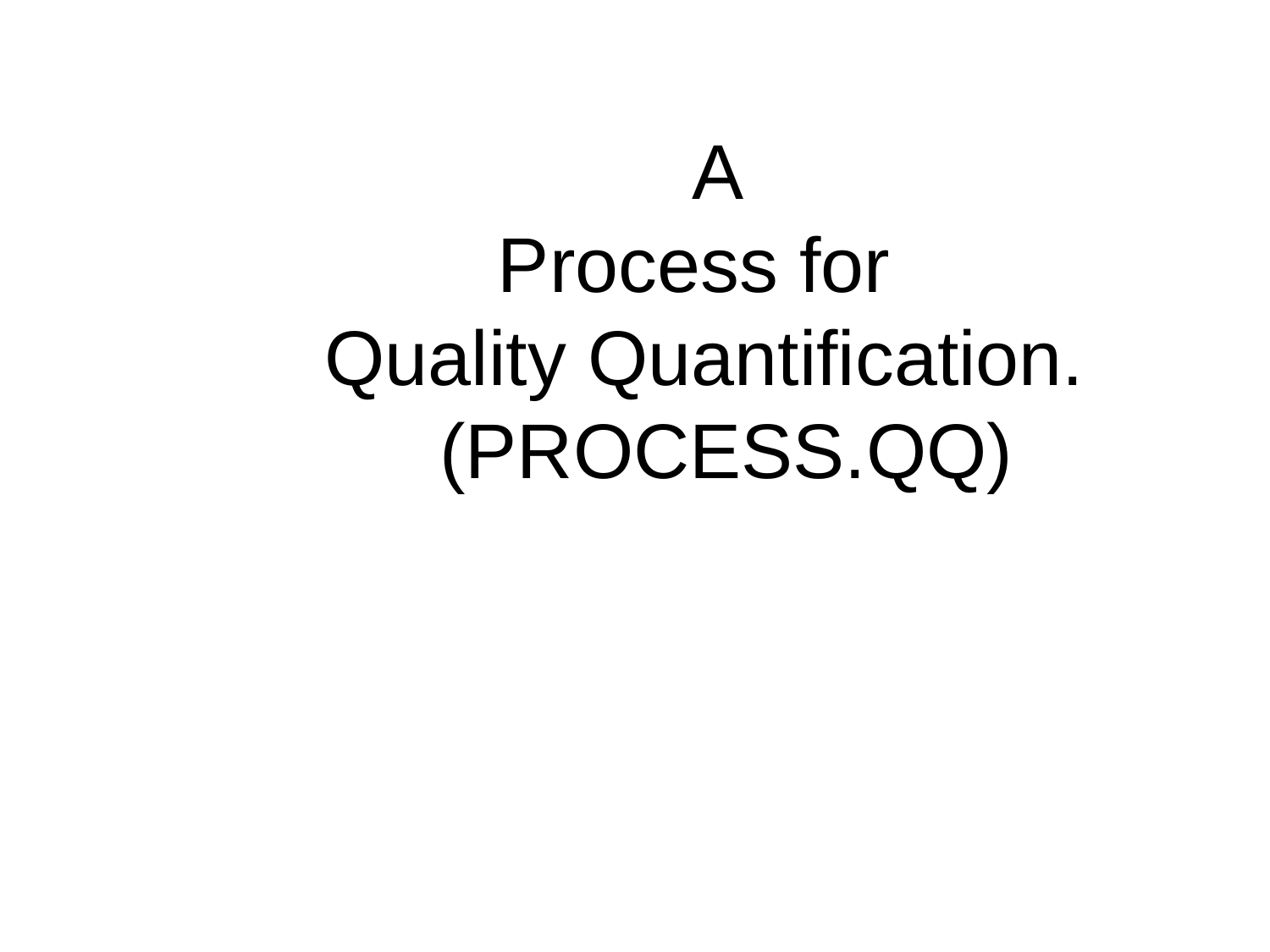

# A Process for Quality Quantification.   (PROCESS.QQ)